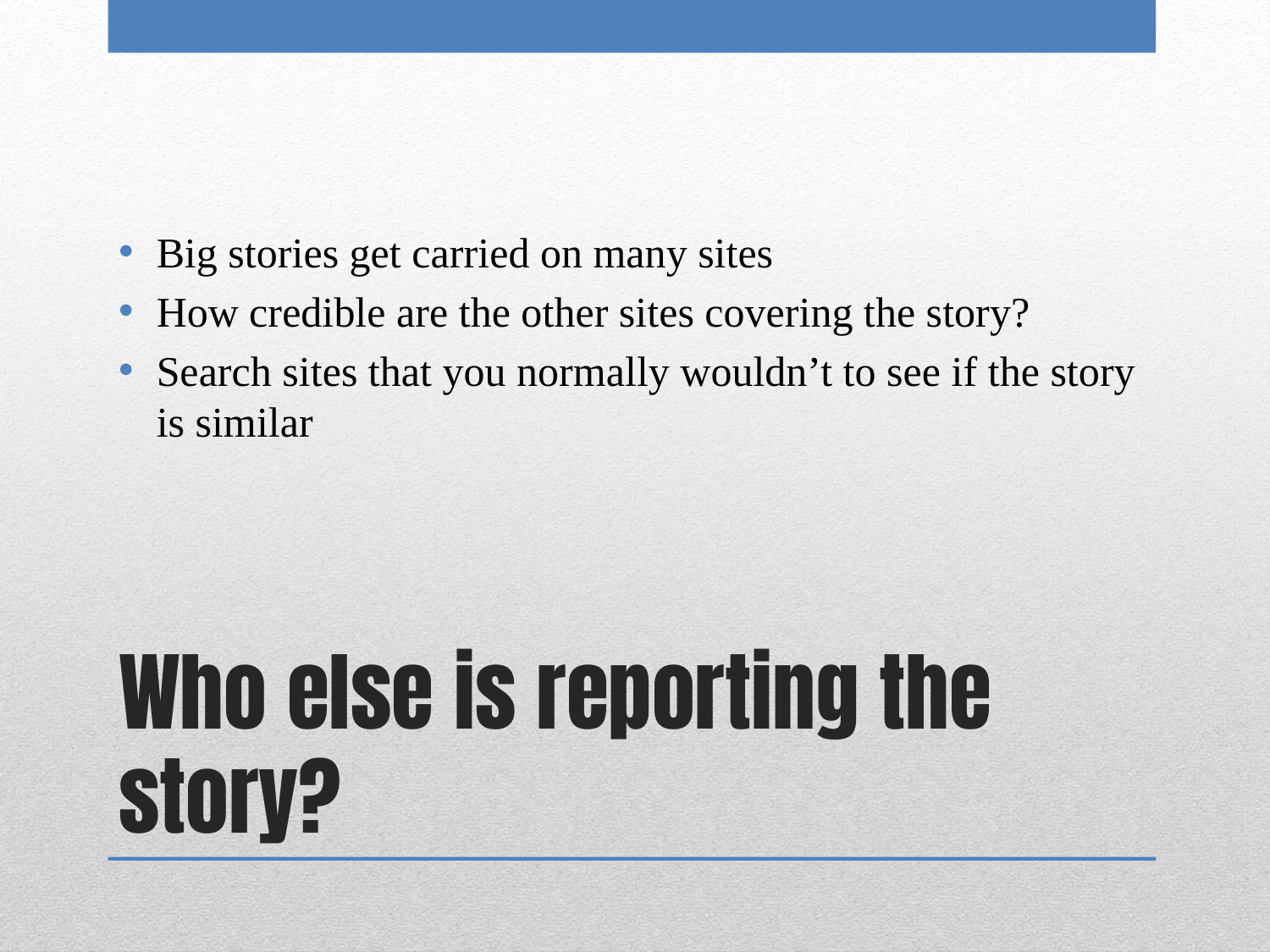

Big stories get carried on many sites
How credible are the other sites covering the story?
Search sites that you normally wouldn’t to see if the story is similar

# Who else is reporting the story?